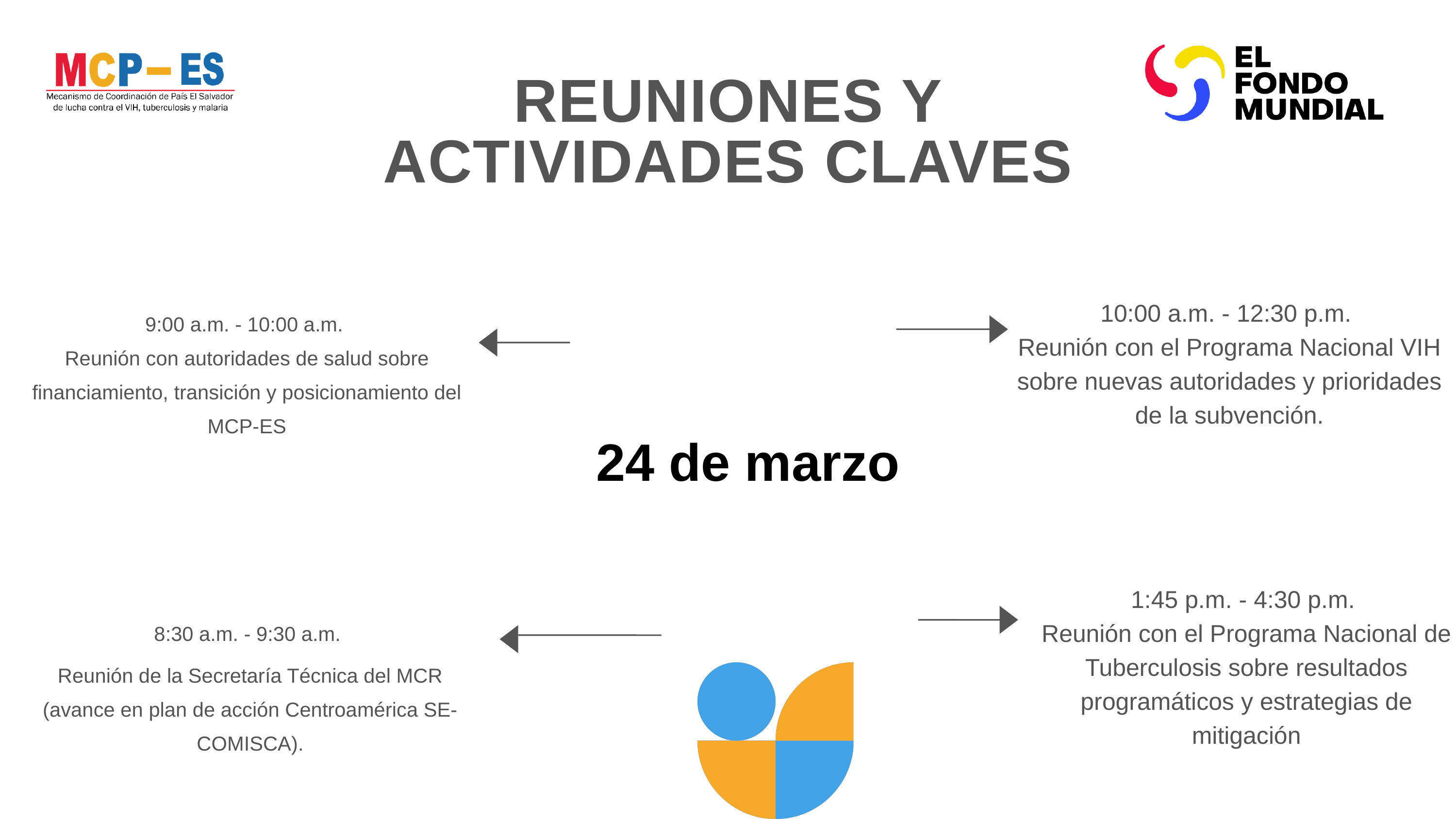

REUNIONES Y ACTIVIDADES CLAVES

10:00 a.m. - 12:30 p.m.
Reunión con el Programa Nacional VIH sobre nuevas autoridades y prioridades de la subvención.

01
04
9:00 a.m. - 10:00 a.m.
Reunión con autoridades de salud sobre financiamiento, transición y posicionamiento del MCP-ES

24 de marzo
02
05
03
06
1:45 p.m. - 4:30 p.m.
Reunión con el Programa Nacional de Tuberculosis sobre resultados programáticos y estrategias de mitigación
8:30 a.m. - 9:30 a.m.
Reunión de la Secretaría Técnica del MCR (avance en plan de acción Centroamérica SE-COMISCA).